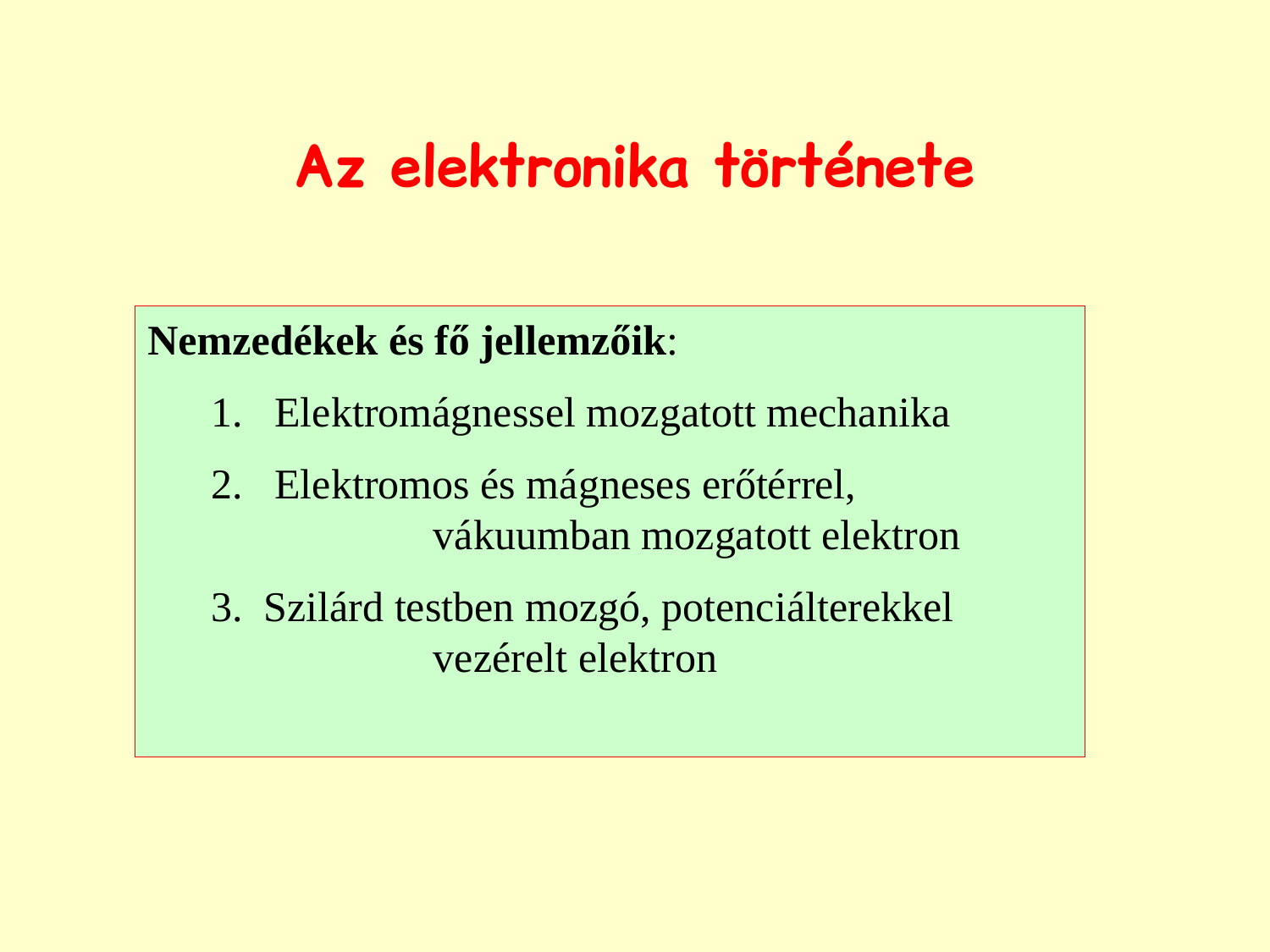

# Az elektronika története
Nemzedékek és fő jellemzőik:
 Elektromágnessel mozgatott mechanika
 Elektromos és mágneses erőtérrel,
                vákuumban mozgatott elektron
Szilárd testben mozgó, potenciálterekkel
                vezérelt elektron